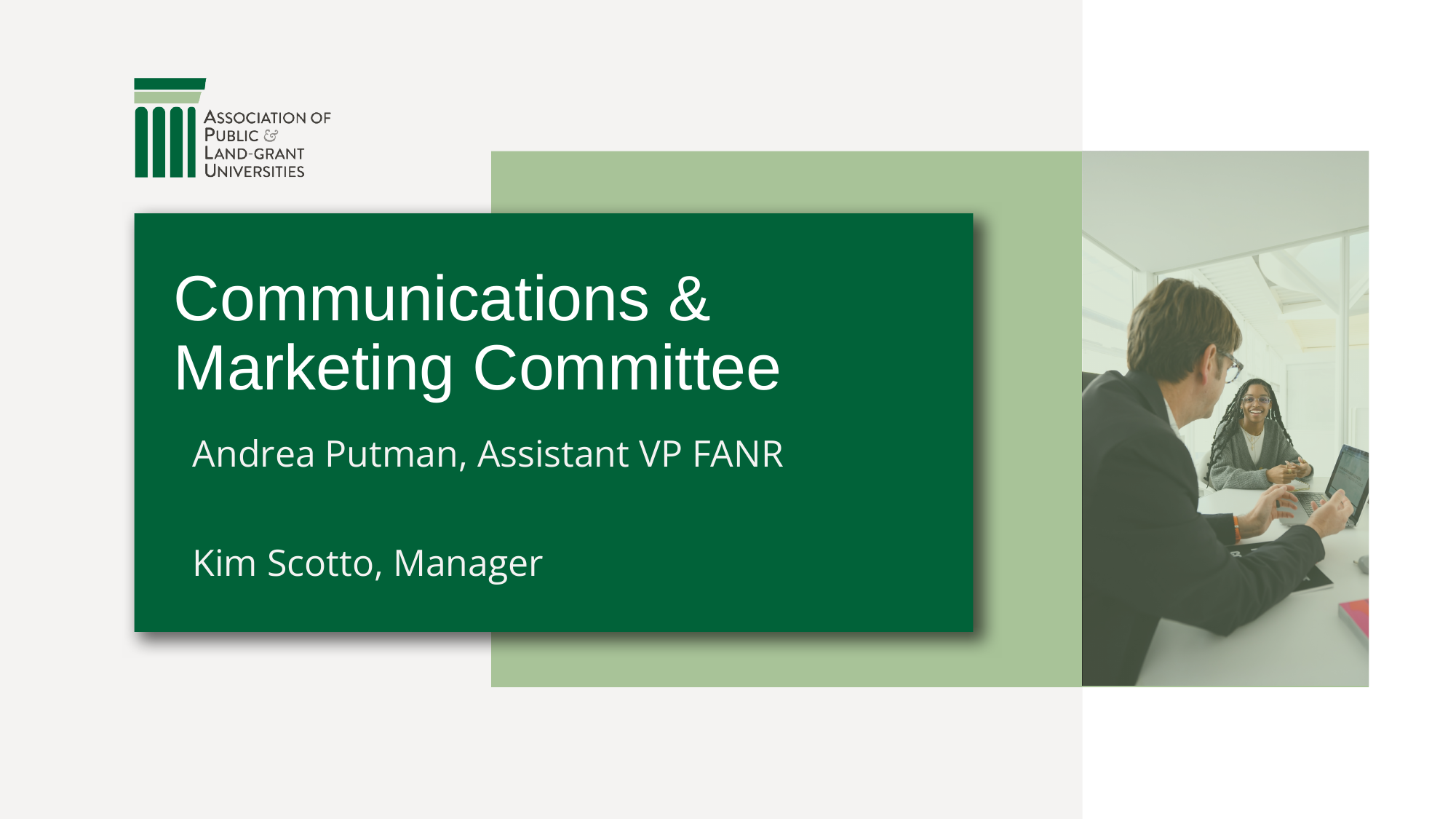

# Communications & Marketing Committee
Andrea Putman, Assistant VP FANR

Kim Scotto, Manager